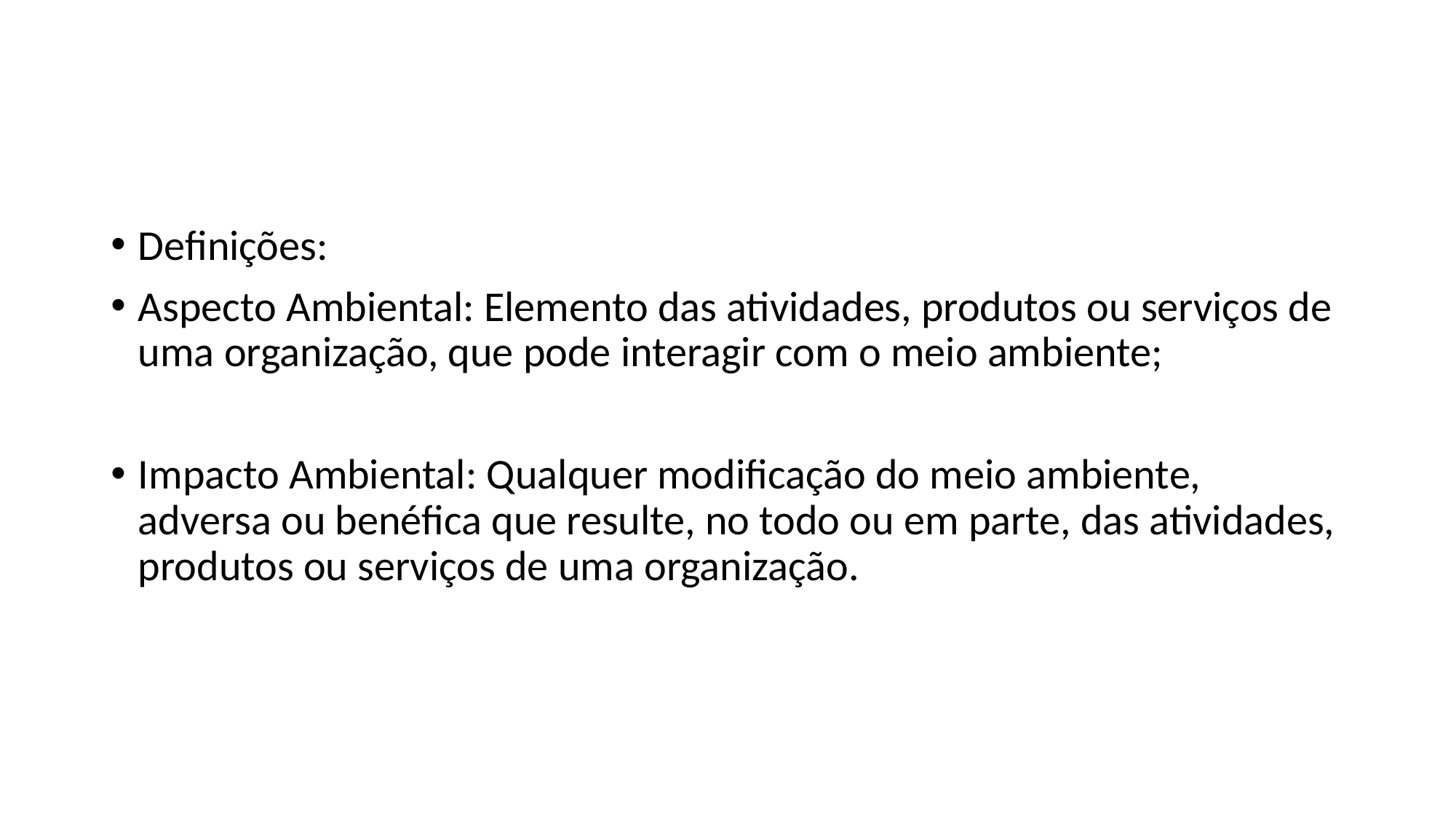

Definições:
Aspecto Ambiental: Elemento das atividades, produtos ou serviços de uma organização, que pode interagir com o meio ambiente;

Impacto Ambiental: Qualquer modificação do meio ambiente, adversa ou benéfica que resulte, no todo ou em parte, das atividades, produtos ou serviços de uma organização.